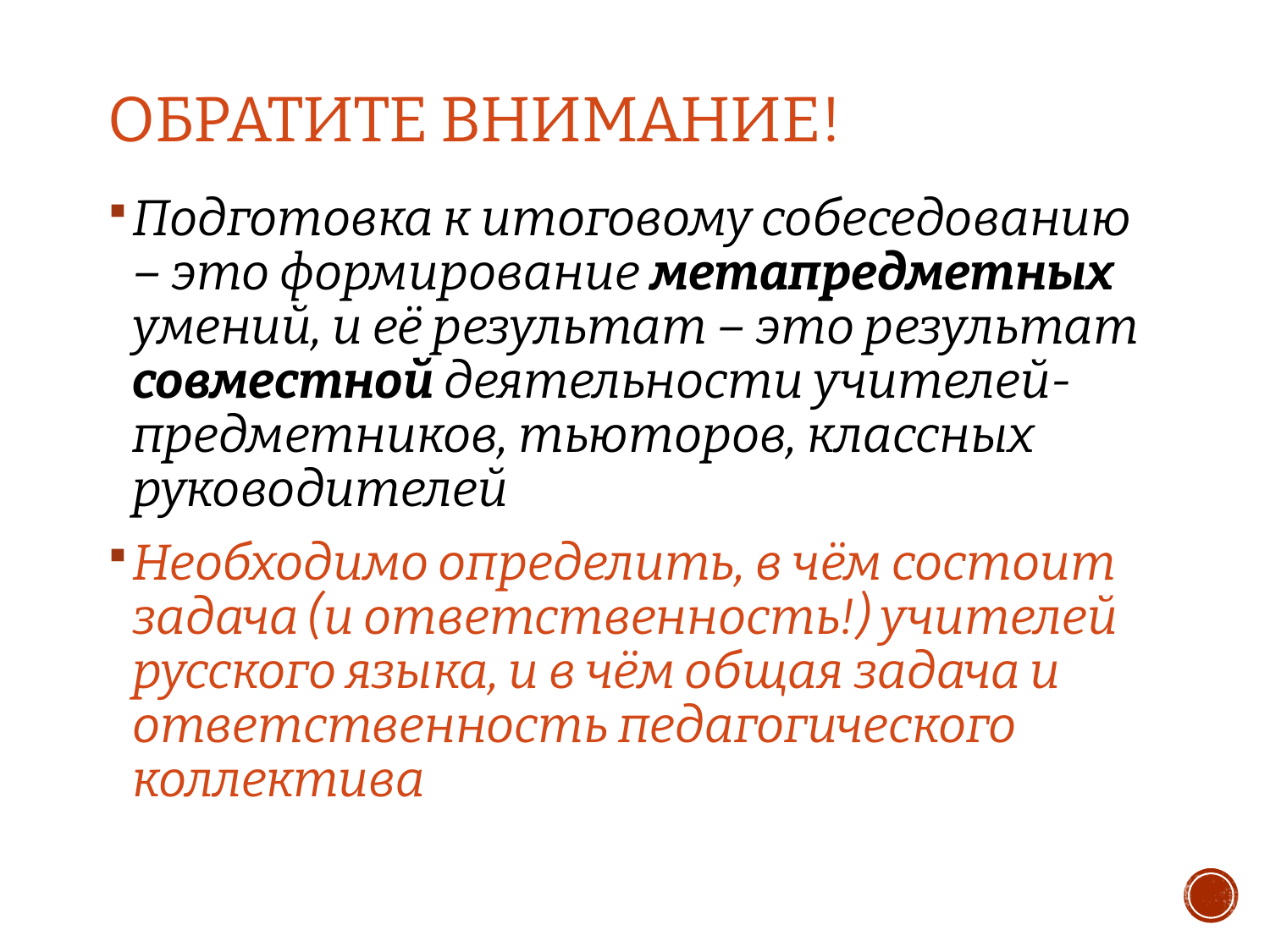

# Обратите внимание!
Подготовка к итоговому собеседованию – это формирование метапредметных умений, и её результат – это результат совместной деятельности учителей-предметников, тьюторов, классных руководителей
Необходимо определить, в чём состоит задача (и ответственность!) учителей русского языка, и в чём общая задача и ответственность педагогического коллектива